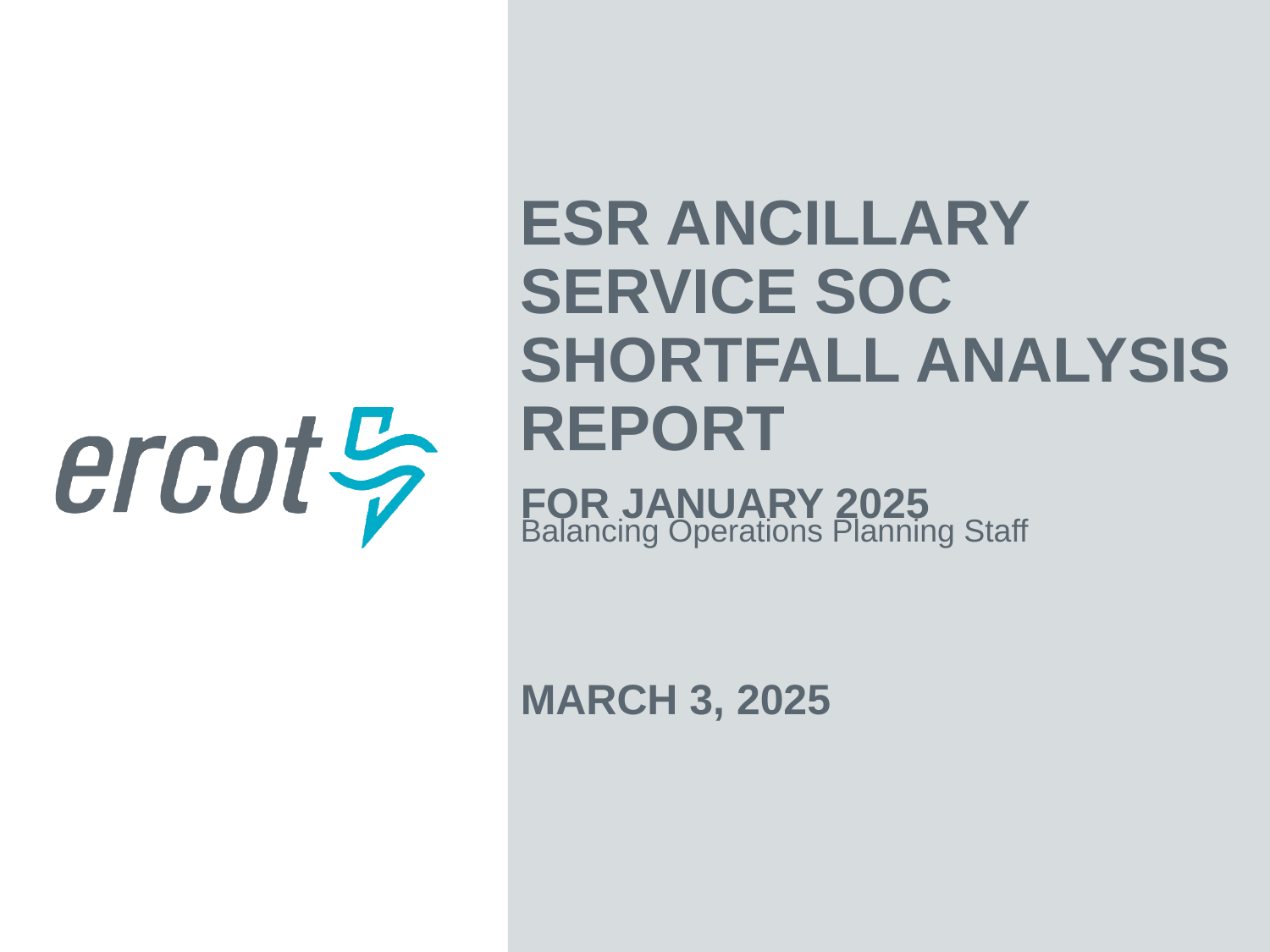

ESR Ancillary Service SOC Shortfall Analysis Report
For January 2025
Balancing Operations Planning Staff

March 3, 2025